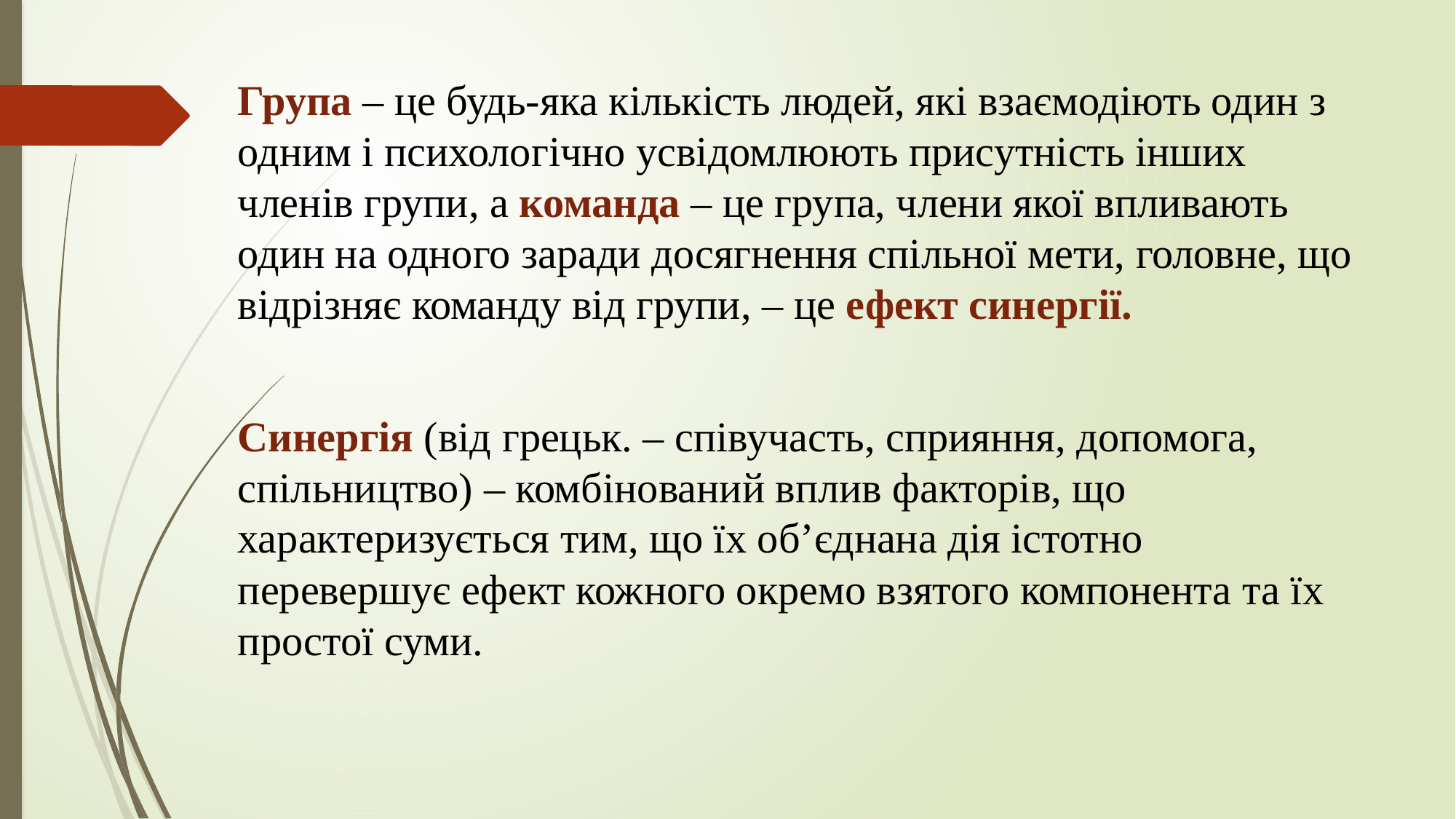

Група – це будь-яка кількість людей, які взаємодіють один з одним і психологічно усвідомлюють присутність інших членів групи, а команда – це група, члени якої впливають один на одного заради досягнення спільної мети, головне, що відрізняє команду від групи, – це ефект синергії.

Синергія (від грецьк. – співучасть, сприяння, допомога, спільництво) – комбінований вплив факторів, що характеризується тим, що їх об’єднана дія істотно перевершує ефект кожного окремо взятого компонента та їх простої суми.